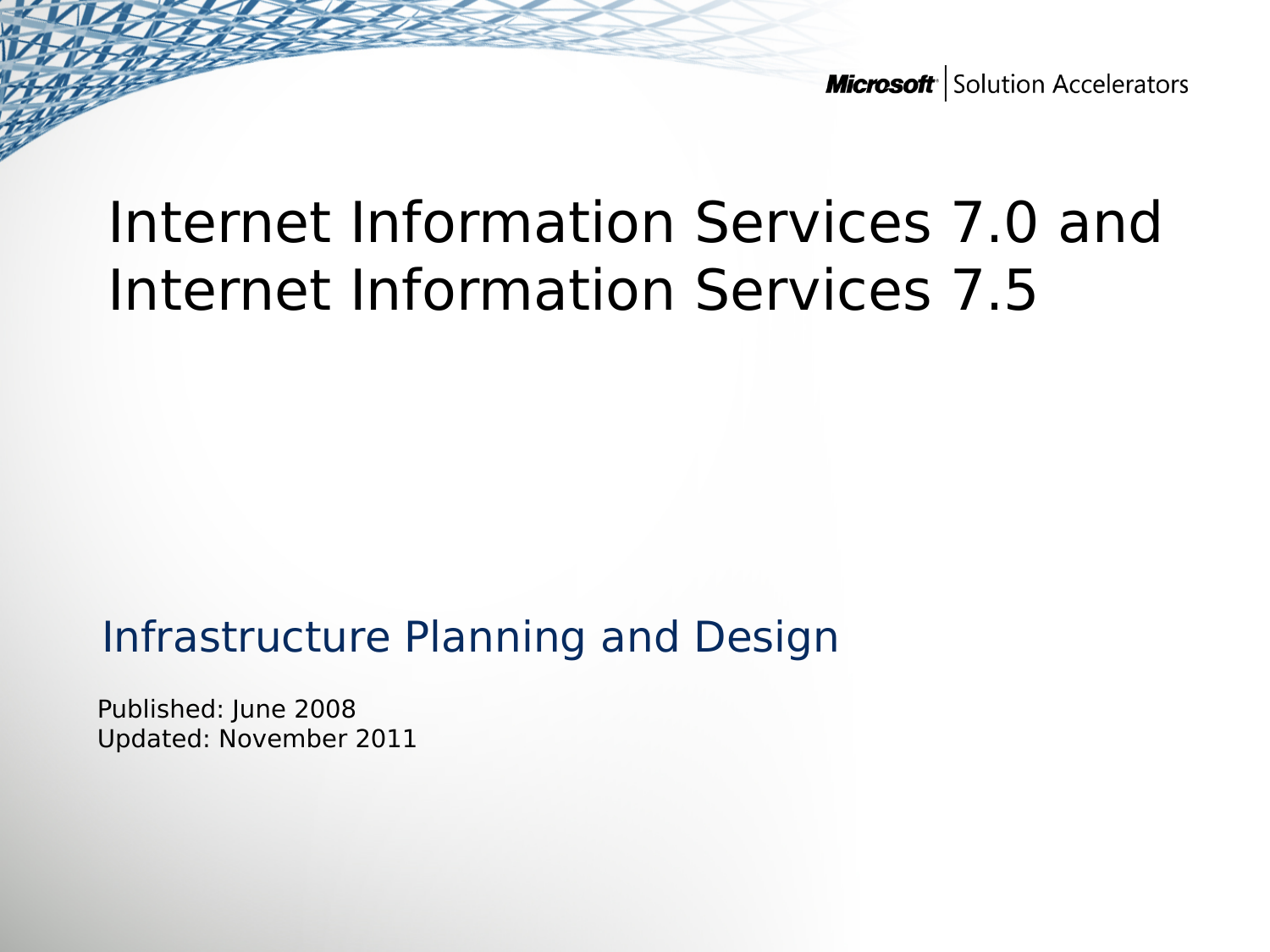

Internet Information Services 7.0 and
Internet Information Services 7.5
Infrastructure Planning and Design

Published: June 2008
Updated: November 2011